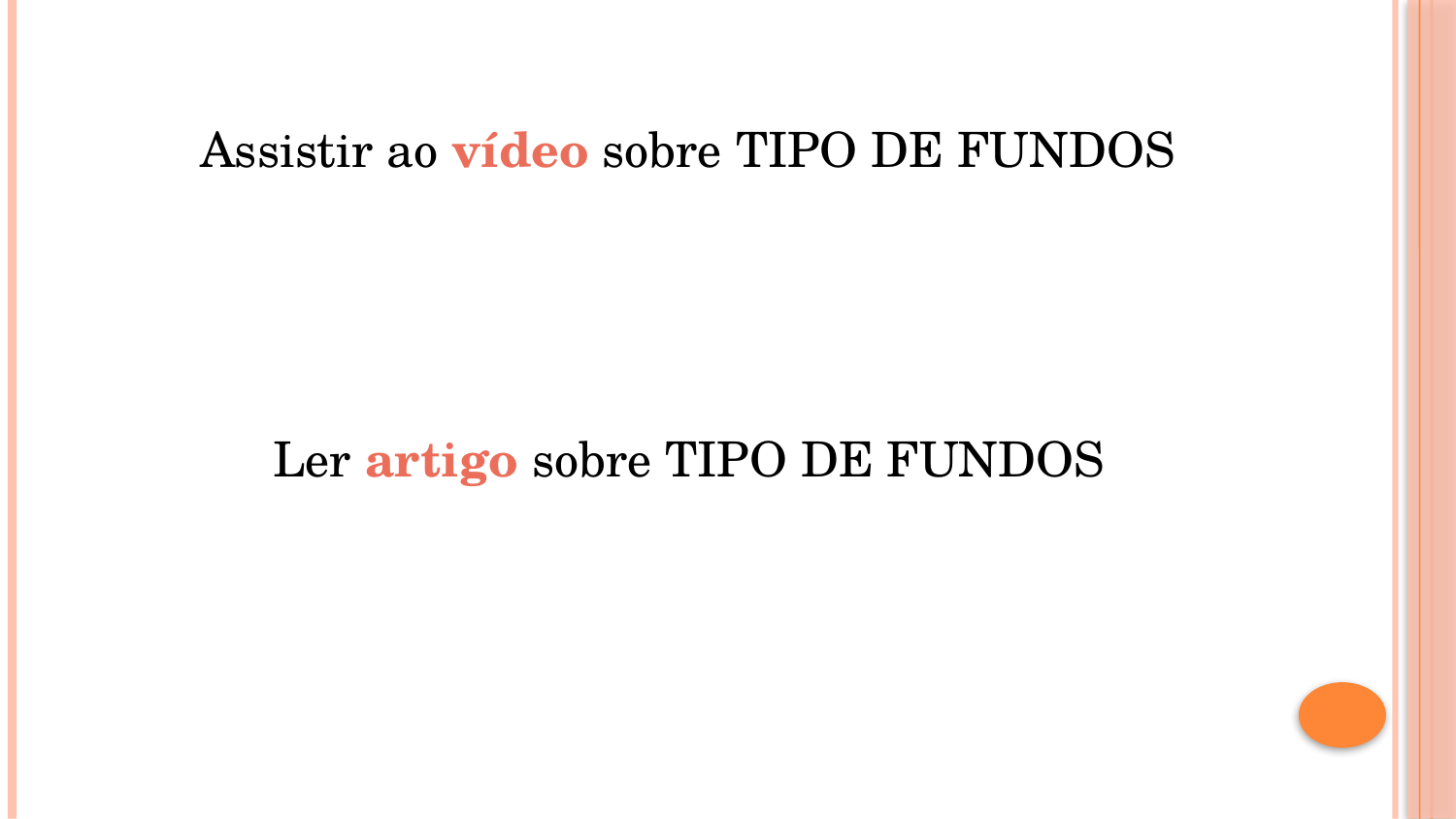

Assistir ao vídeo sobre TIPO DE FUNDOS
Ler artigo sobre TIPO DE FUNDOS